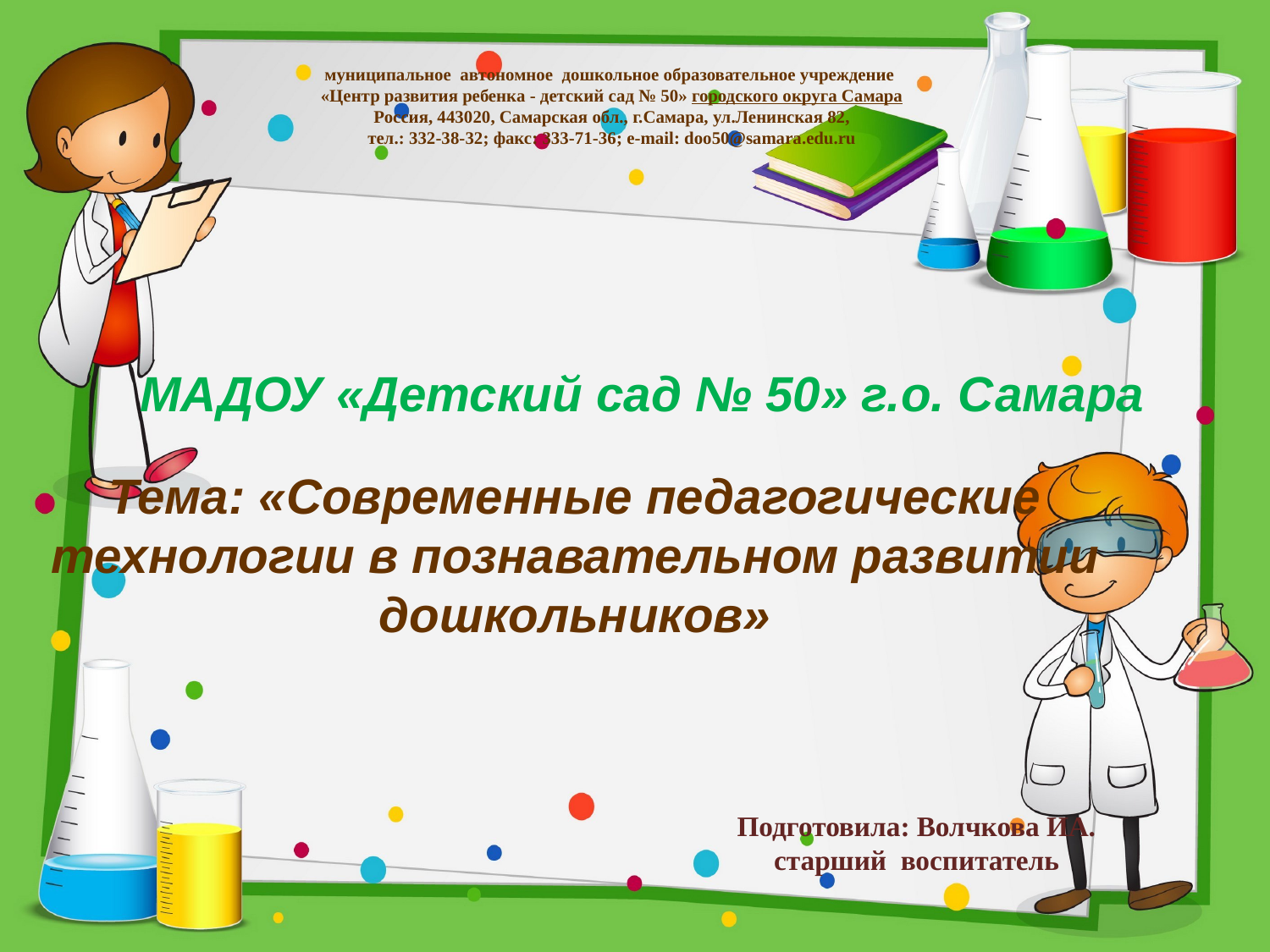

муниципальное  автономное  дошкольное образовательное учреждение
«Центр развития ребенка - детский сад № 50» городского округа Самара
 Россия, 443020, Самарская обл., г.Самара, ул.Ленинская 82,
тел.: 332-38-32; факс: 333-71-36; e-mail: doo50@samara.edu.ru

Тема: «Современные педагогические технологии в познавательном развитии дошкольников»

МАДОУ «Детский сад № 50» г.о. Самара
Подготовила: Волчкова ИА.
старший  воспитатель